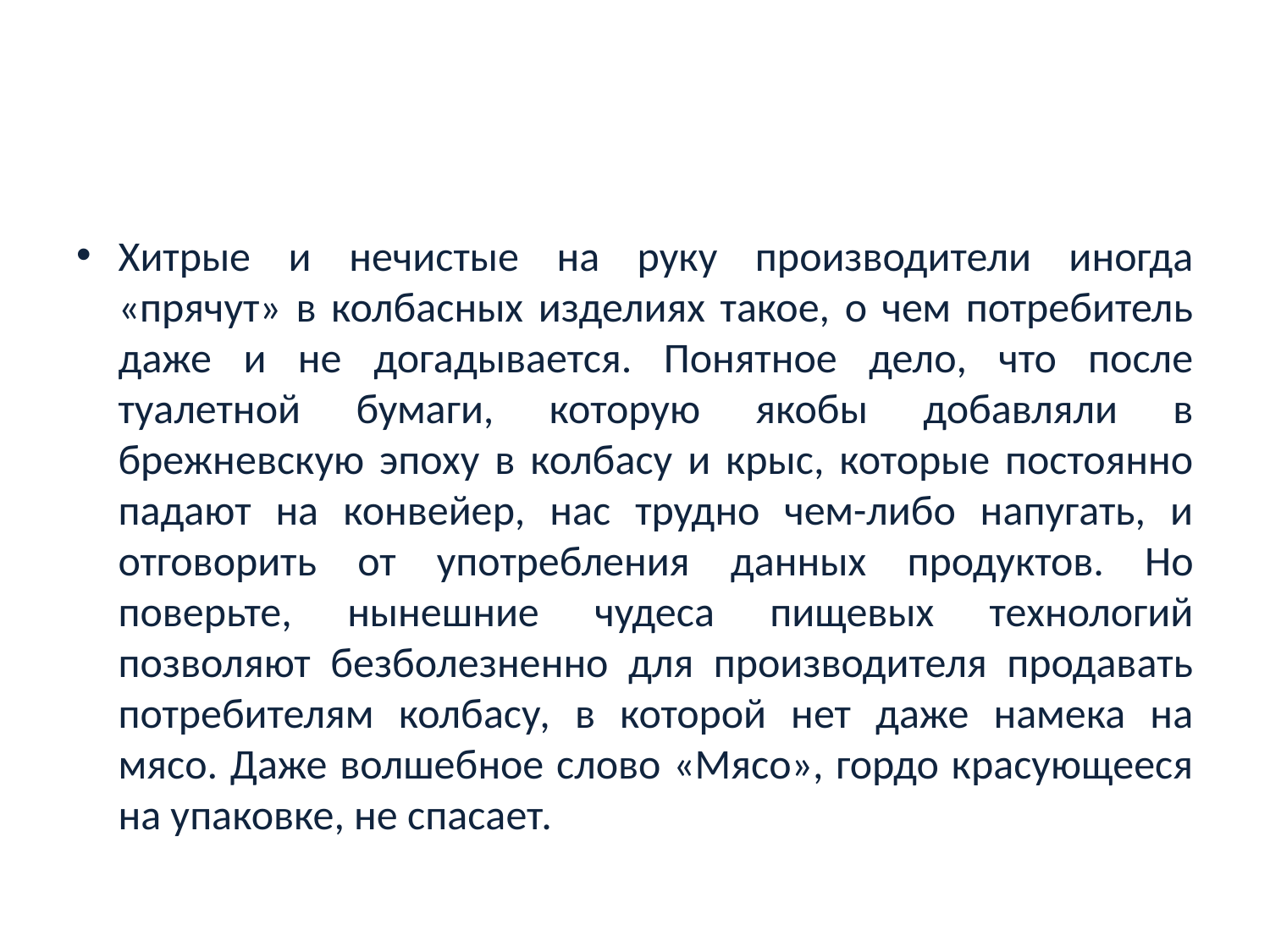

#
Хитрые и нечистые на руку производители иногда «прячут» в колбасных изделиях такое, о чем потребитель даже и не догадывается. Понятное дело, что после туалетной бумаги, которую якобы добавляли в брежневскую эпоху в колбасу и крыс, которые постоянно падают на конвейер, нас трудно чем-либо напугать, и отговорить от употребления данных продуктов. Но поверьте, нынешние чудеса пищевых технологий позволяют безболезненно для производителя продавать потребителям колбасу, в которой нет даже намека на мясо. Даже волшебное слово «Мясо», гордо красующееся на упаковке, не спасает.